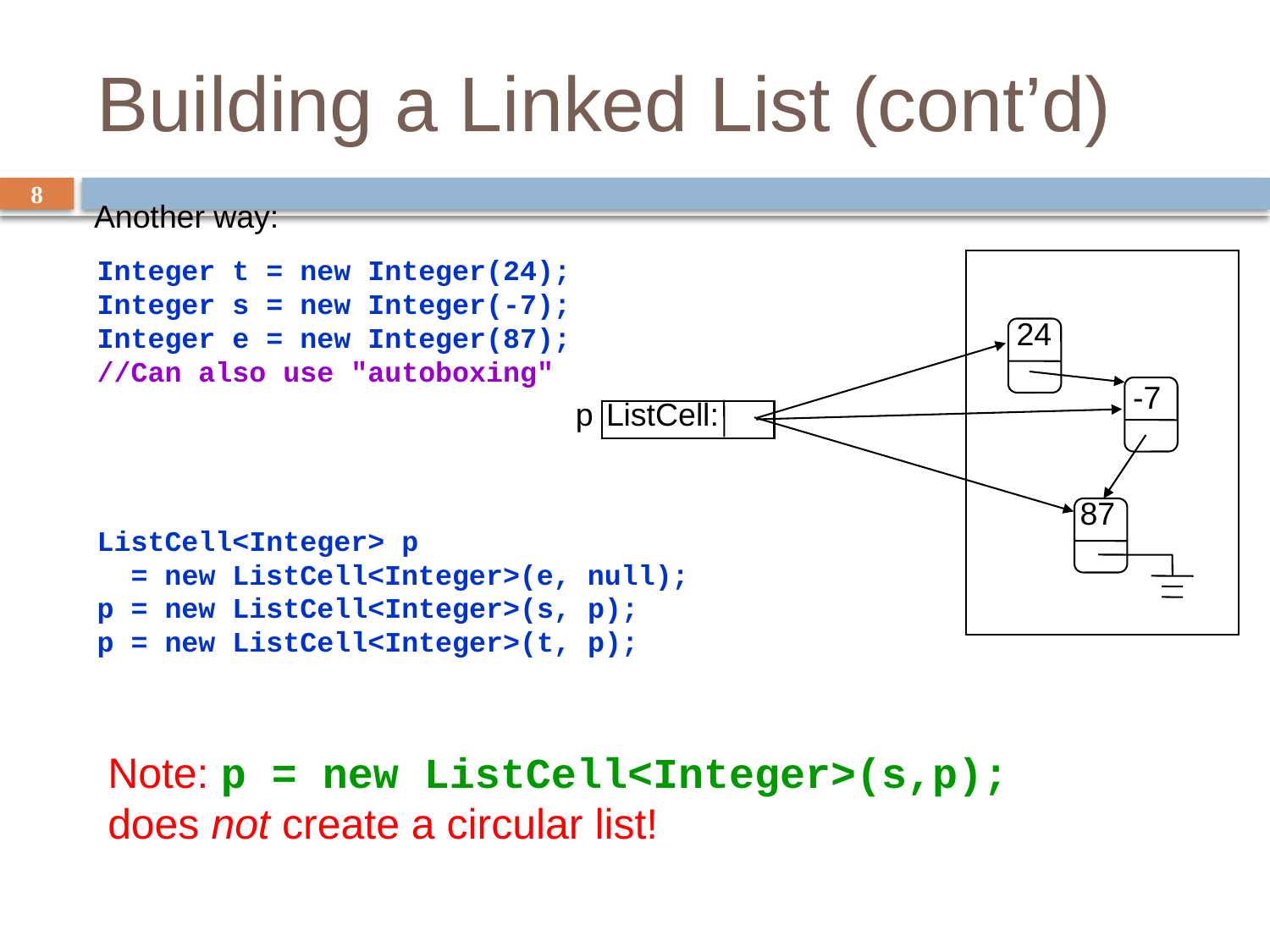

# Building a Linked List (cont’d)
8
Another way:

Integer t = new Integer(24);
Integer s = new Integer(-7);
Integer e = new Integer(87);
//Can also use "autoboxing"

ListCell<Integer> p
  = new ListCell<Integer>(e, null);
p = new ListCell<Integer>(s, p);
p = new ListCell<Integer>(t, p);
24

-7

p
ListCell:

87

Note: p = new ListCell<Integer>(s,p);
does not create a circular list!